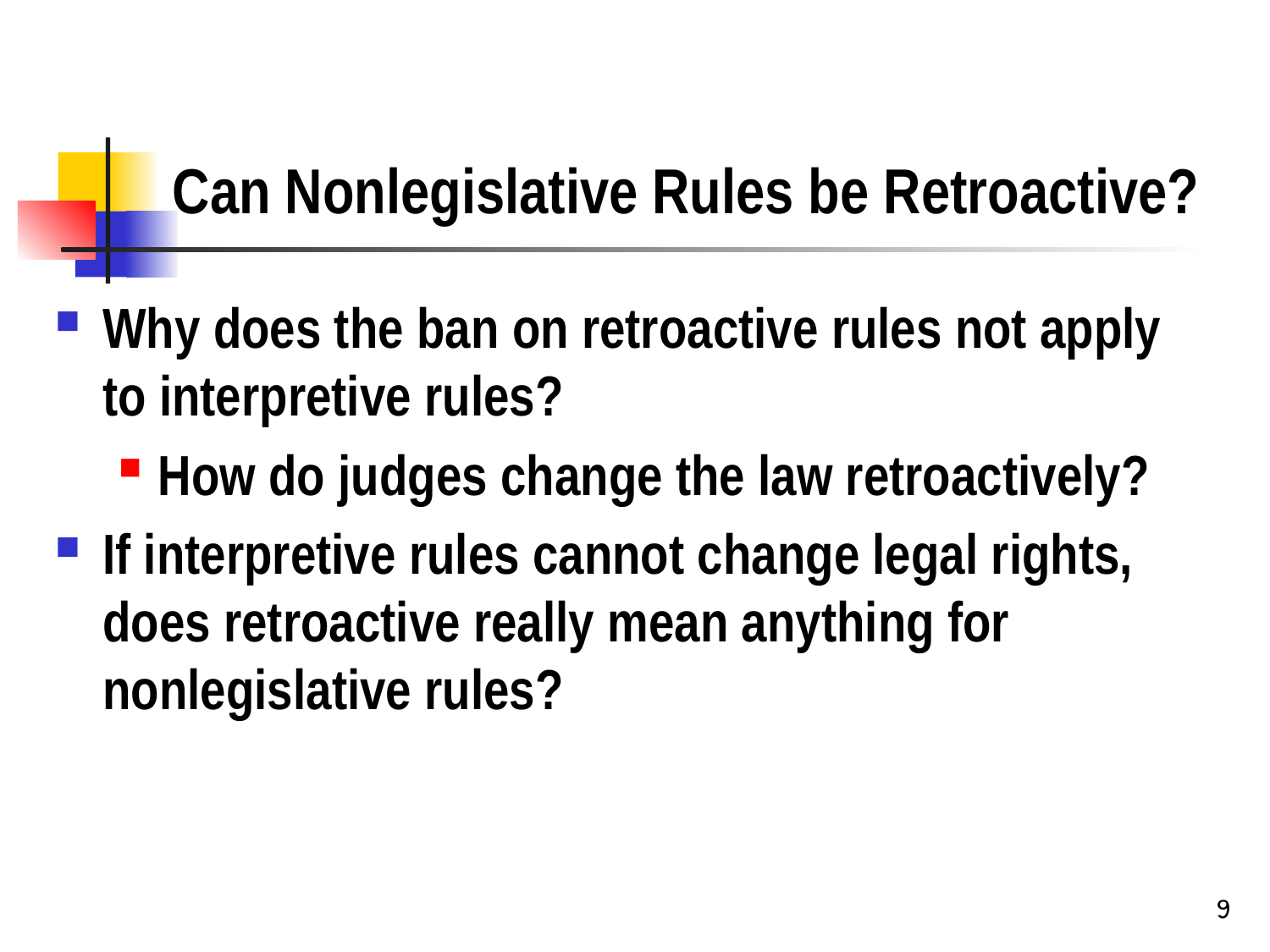

# Can Nonlegislative Rules be Retroactive?
Why does the ban on retroactive rules not apply to interpretive rules?
How do judges change the law retroactively?
If interpretive rules cannot change legal rights, does retroactive really mean anything for nonlegislative rules?
9